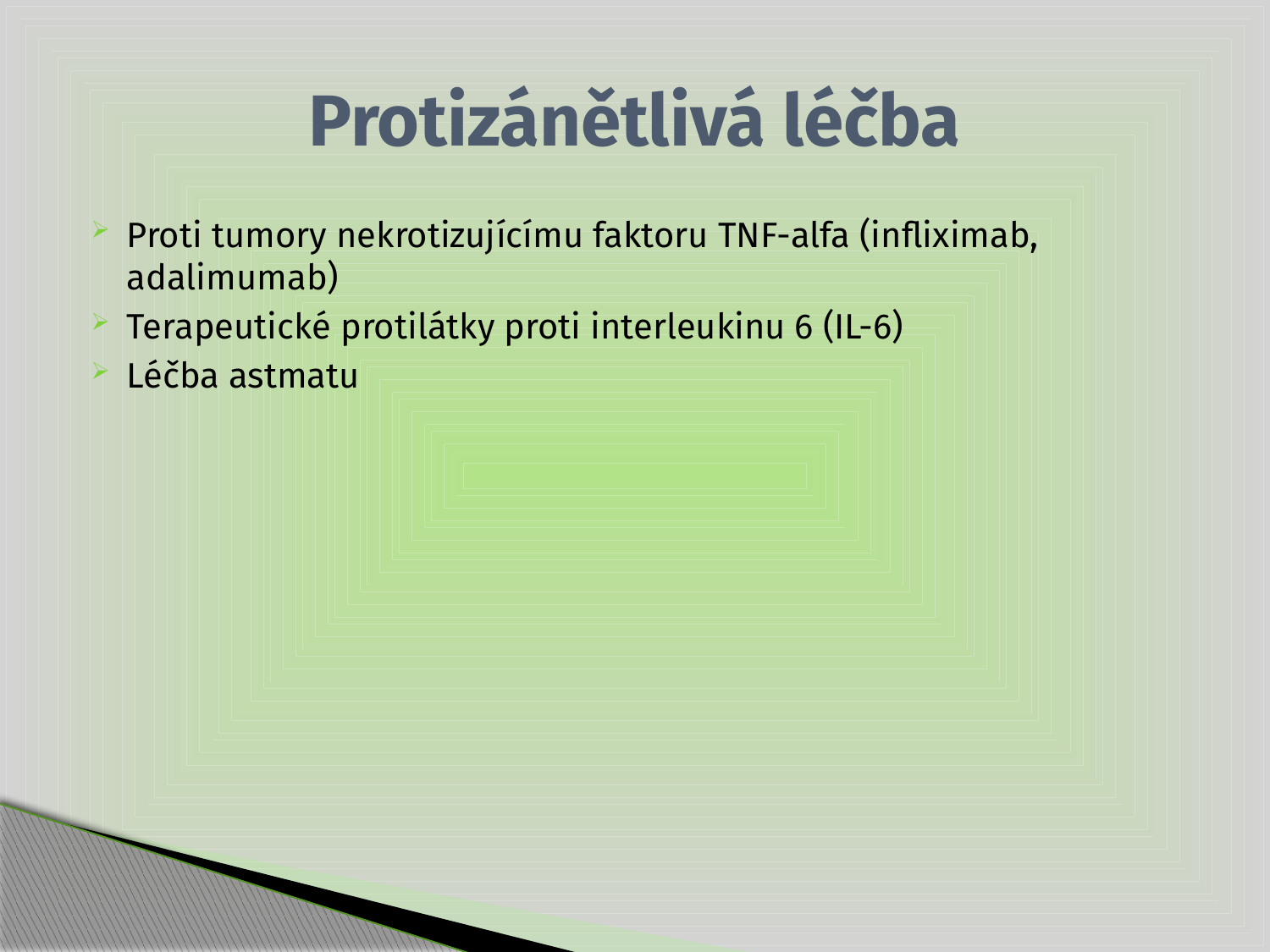

# Protizánětlivá léčba
Proti tumory nekrotizujícímu faktoru TNF-alfa (infliximab, adalimumab)
Terapeutické protilátky proti interleukinu 6 (IL-6)
Léčba astmatu